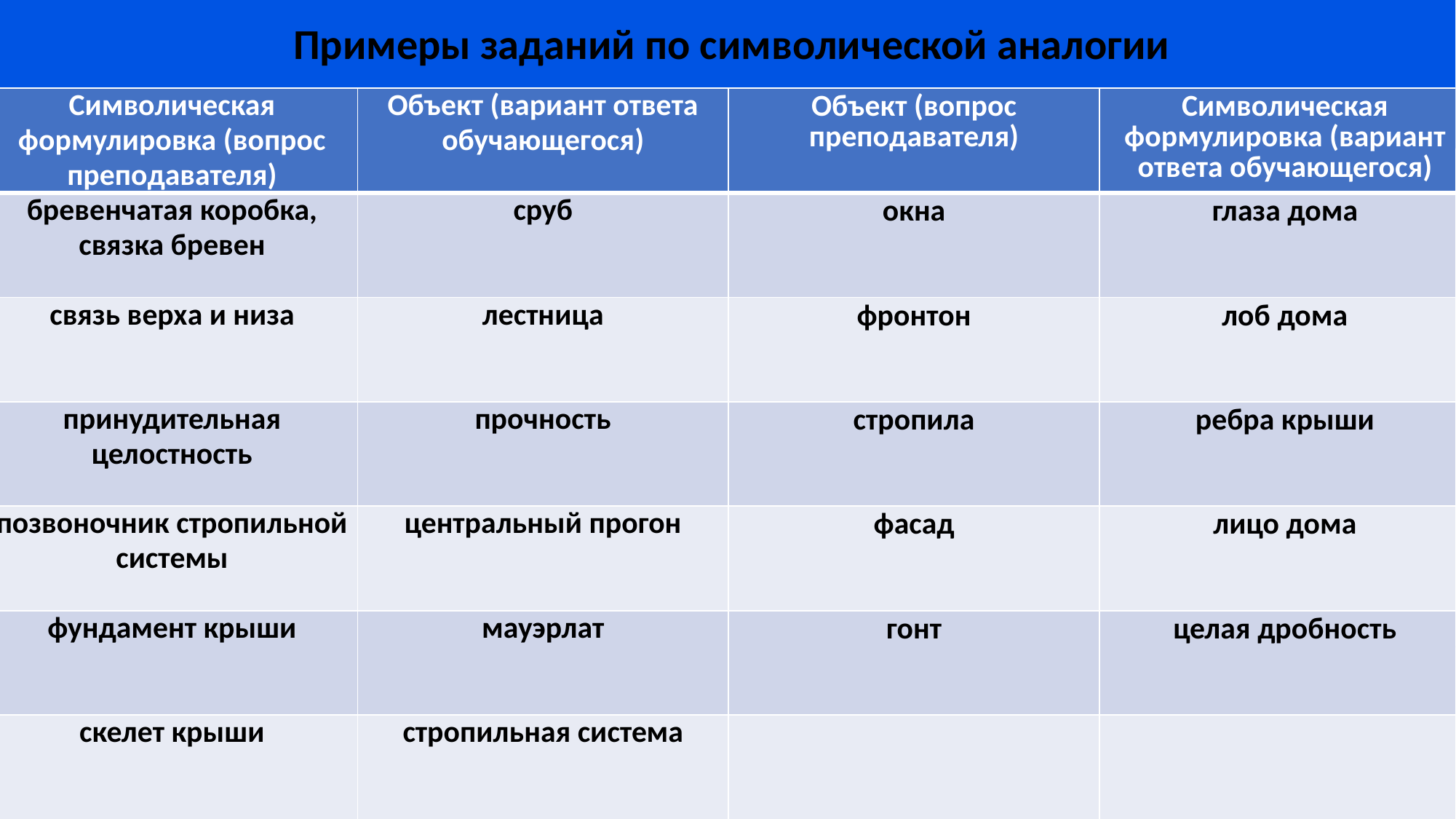

# Примеры заданий по символической аналогии
| Символическая формулировка (вопрос преподавателя) | Объект (вариант ответа обучающегося) | Объект (вопрос преподавателя) | Символическая формулировка (вариант ответа обучающегося) |
| --- | --- | --- | --- |
| бревенчатая коробка, связка бревен | сруб | окна | глаза дома |
| связь верха и низа | лестница | фронтон | лоб дома |
| принудительная целостность | прочность | стропила | ребра крыши |
| позвоночник стропильной системы | центральный прогон | фасад | лицо дома |
| фундамент крыши | мауэрлат | гонт | целая дробность |
| скелет крыши | стропильная система |  |  |